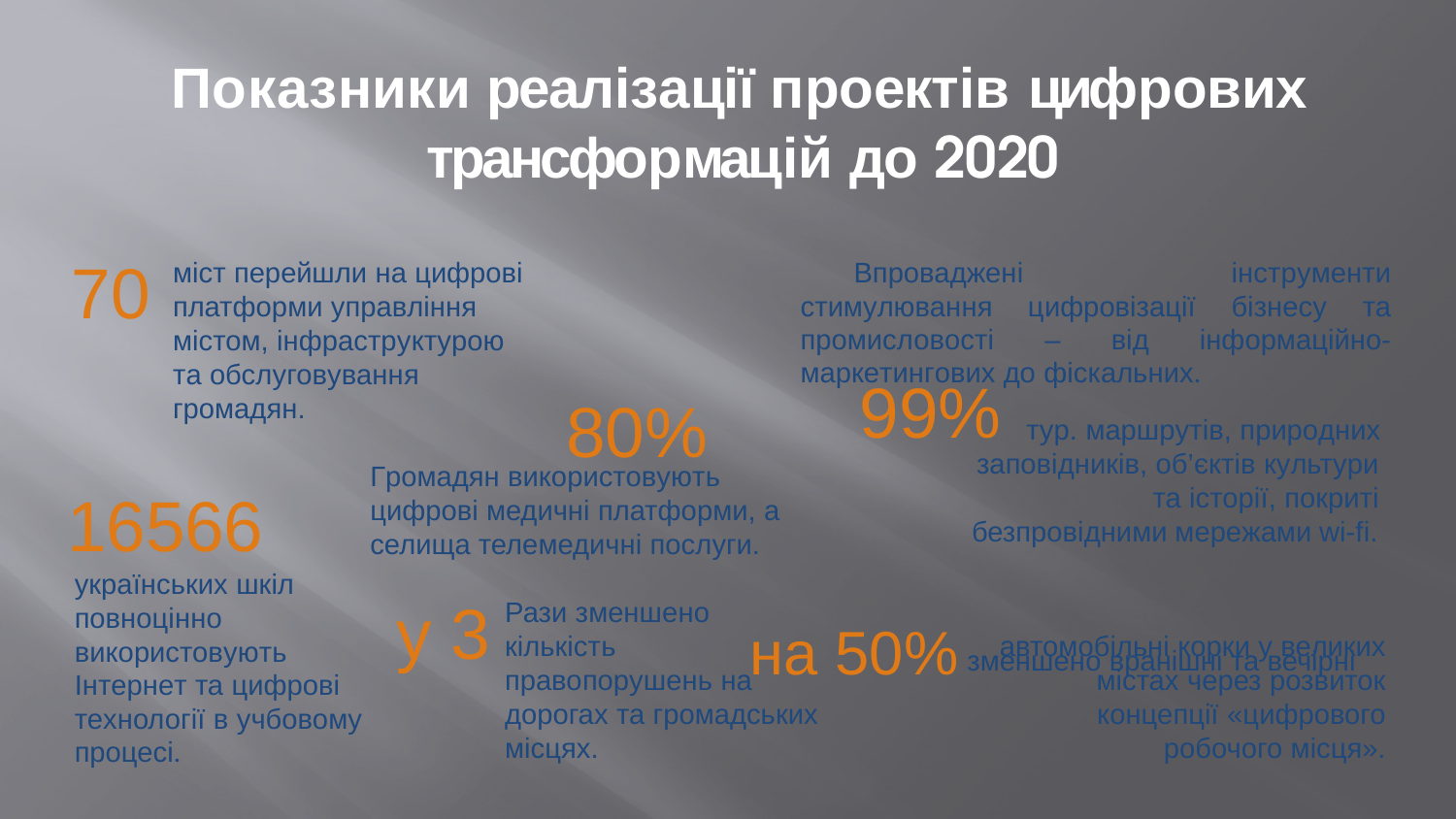

Показники реалізації проектів цифрових
трансформацій до 2020
70
міст перейшли на цифрові платформи управління містом, інфраструктурою та обслуговування громадян.
Впроваджені інструменти стимулювання цифровізації бізнесу та промисловості – від інформаційно-маркетингових до фіскальних.
99%
80%
тур. маршрутів, природних
заповідників, об’єктів культури
та історії, покриті
Громадян використовують цифрові медичні платформи, а селища телемедичні послуги.
16566
українських шкіл повноцінно використовують Інтернет та цифрові технології в учбовому процесі.
безпровідними мережами wi-fi.
на 50%зменшено вранішні та вечірні
у 3
Рази зменшено кількість
автомобільні корки у великих містах через розвиток концепції «цифрового робочого місця».
правопорушень на дорогах та громадських місцях.